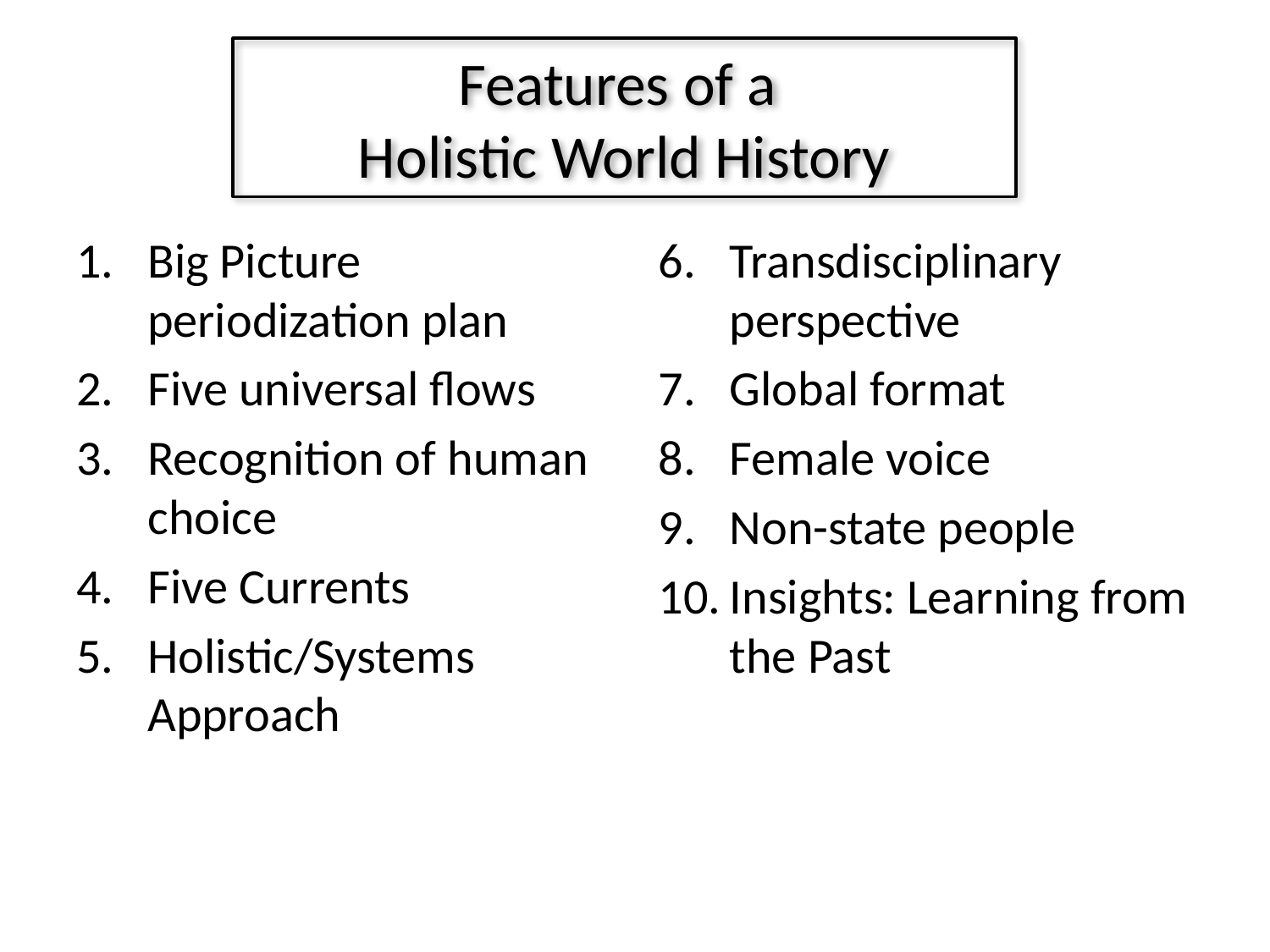

# Features of a Holistic World History
Big Picture periodization plan
Five universal flows
Recognition of human choice
Five Currents
Holistic/Systems Approach
Transdisciplinary perspective
Global format
Female voice
Non-state people
Insights: Learning from the Past